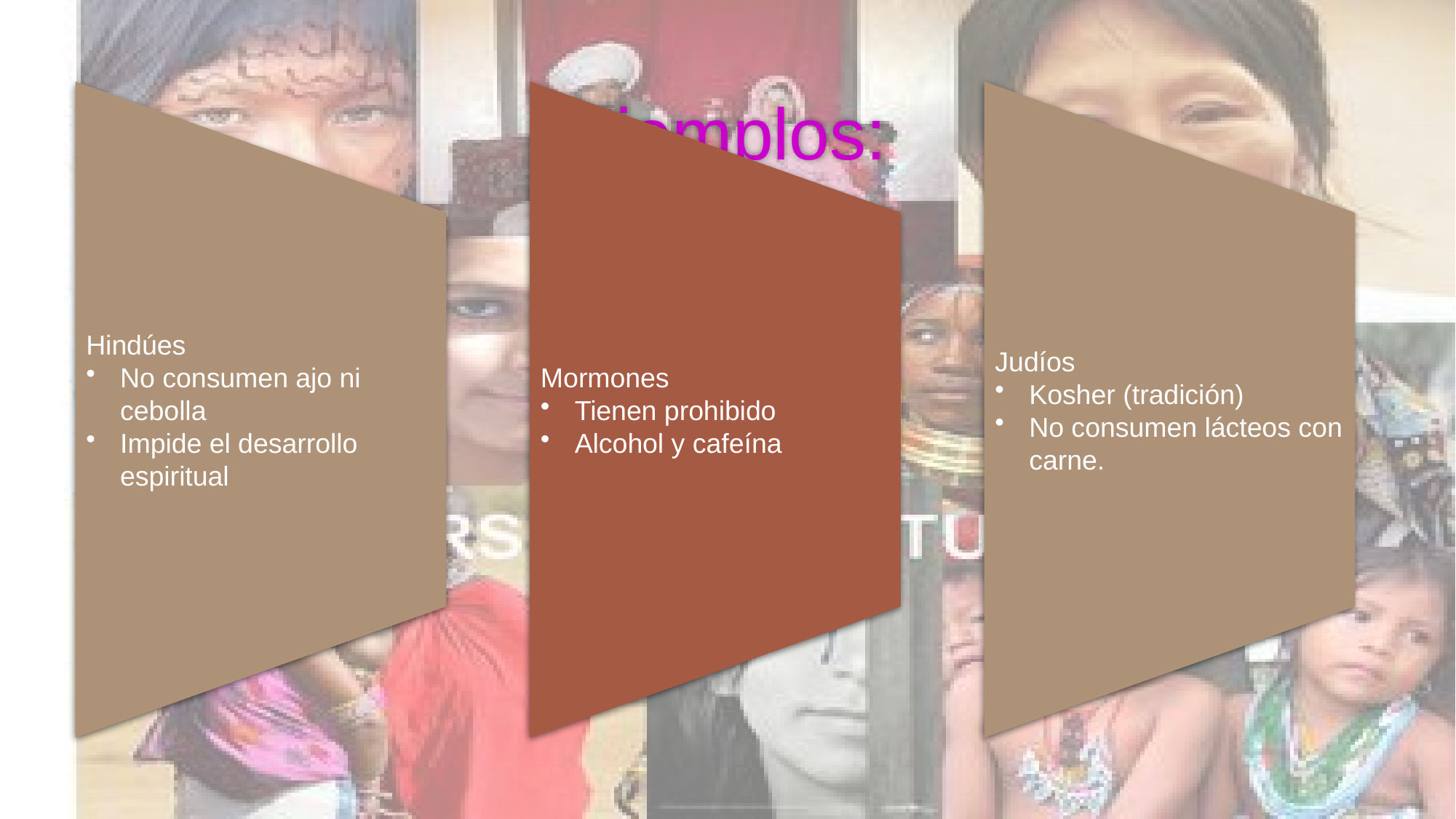

# Ejemplos:
Hindúes
No consumen ajo ni cebolla
Impide el desarrollo espiritual
Mormones
Tienen prohibido
Alcohol y cafeína
Judíos
Kosher (tradición)
No consumen lácteos con carne.